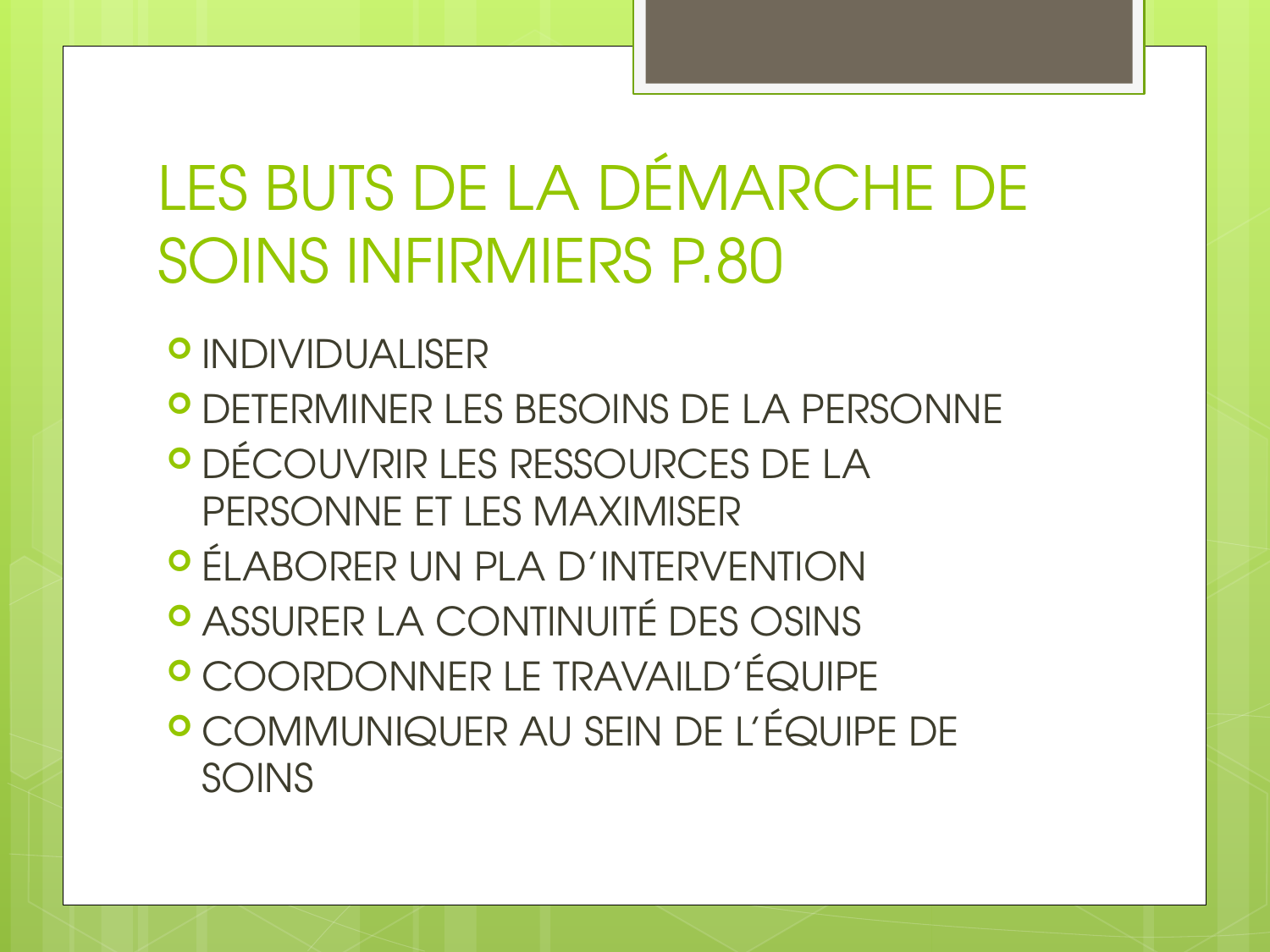

# LES BUTS DE LA DÉMARCHE DE SOINS INFIRMIERS P.80
INDIVIDUALISER
DETERMINER LES BESOINS DE LA PERSONNE
DÉCOUVRIR LES RESSOURCES DE LA PERSONNE ET LES MAXIMISER
ÉLABORER UN PLA D’INTERVENTION
ASSURER LA CONTINUITÉ DES OSINS
COORDONNER LE TRAVAILD’ÉQUIPE
COMMUNIQUER AU SEIN DE L’ÉQUIPE DE SOINS